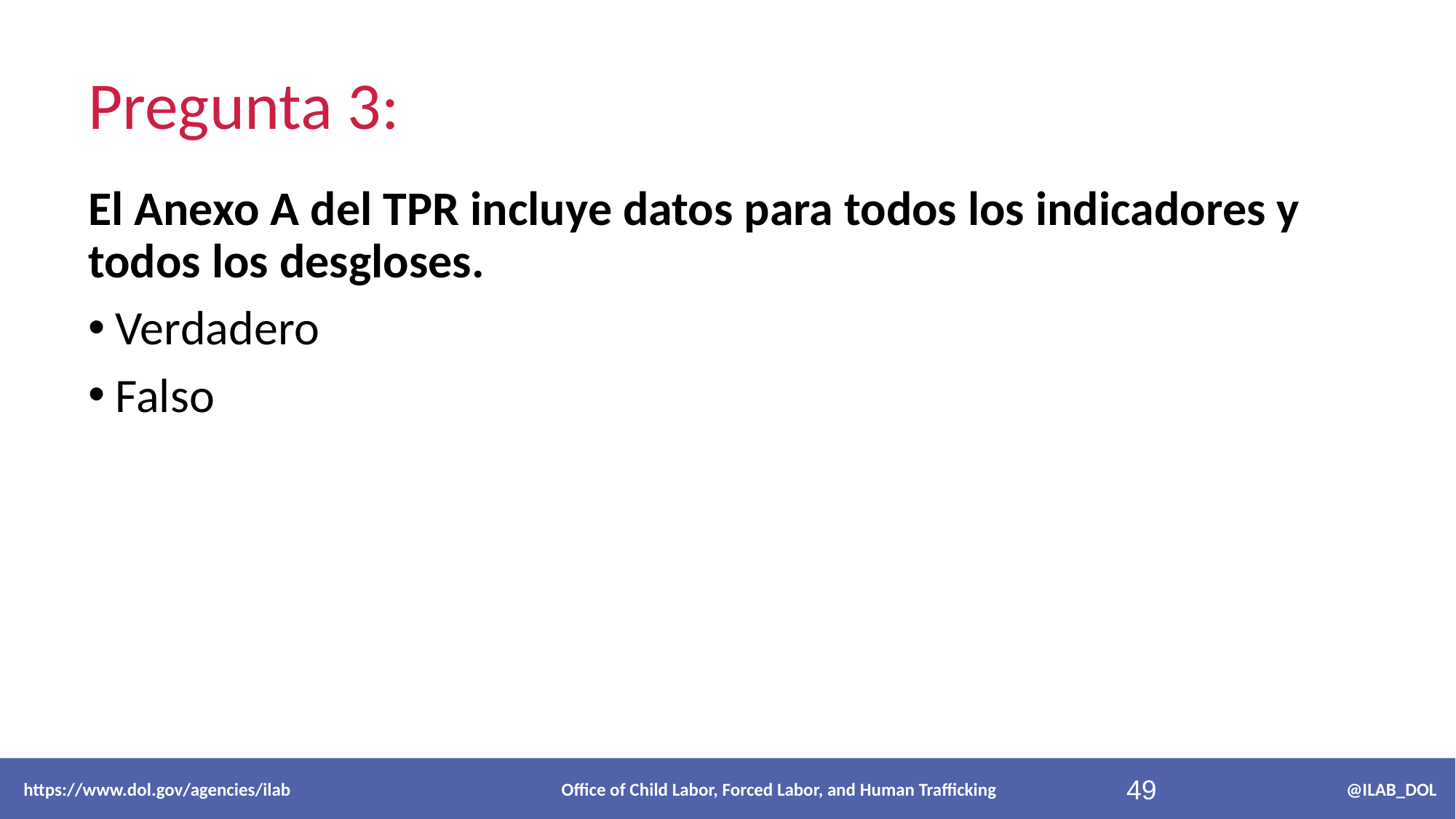

# Pregunta 3:
El Anexo A del TPR incluye datos para todos los indicadores y todos los desgloses.
Verdadero
Falso
   https://www.dol.gov/agencies/ilab                                                                 Office of Child Labor, Forced Labor, and Human Trafficking                                                                                    @ILAB_DOL
49